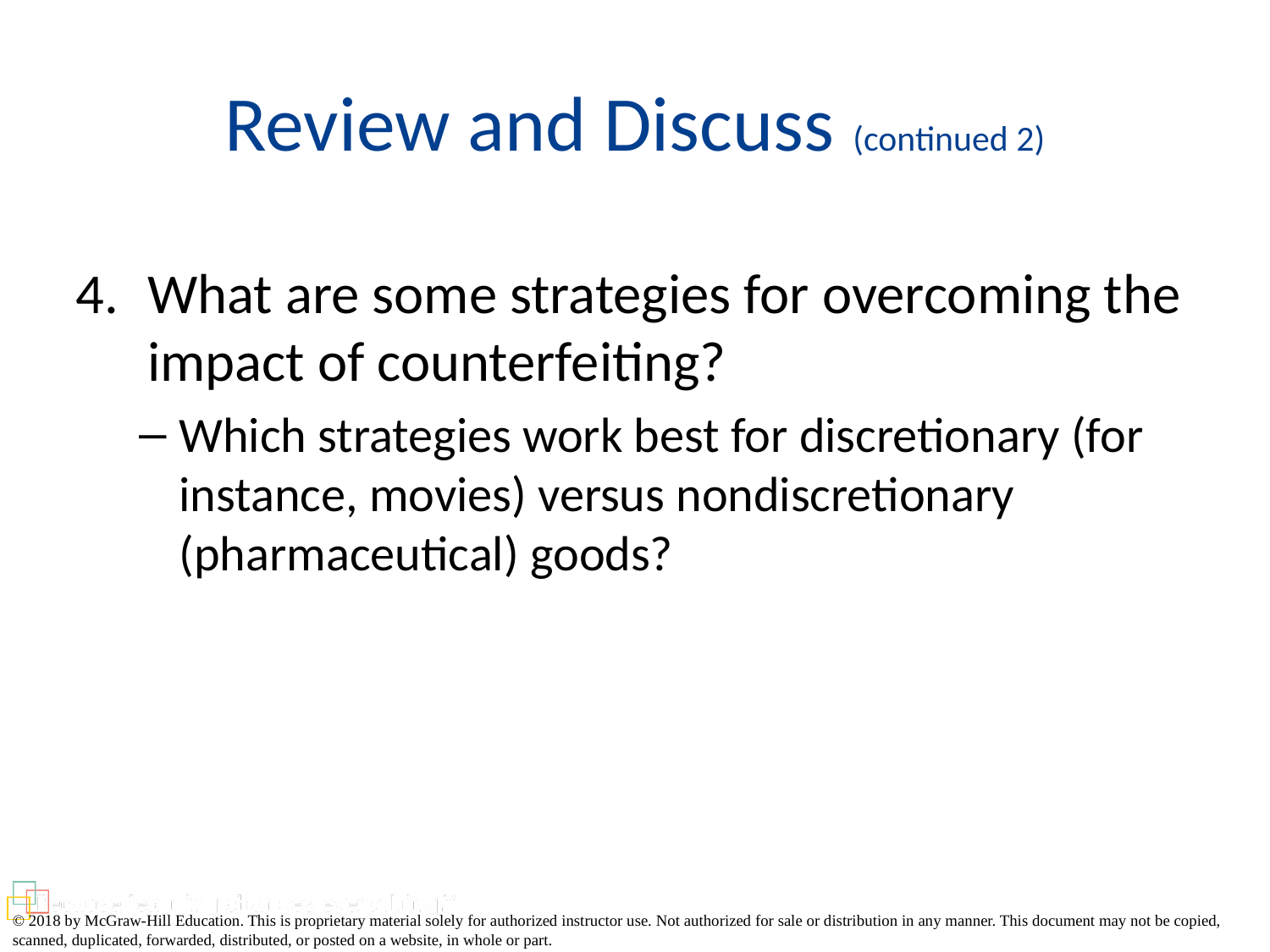

# Review and Discuss (continued 2)
What are some strategies for overcoming the impact of counterfeiting?
Which strategies work best for discretionary (for instance, movies) versus nondiscretionary (pharmaceutical) goods?